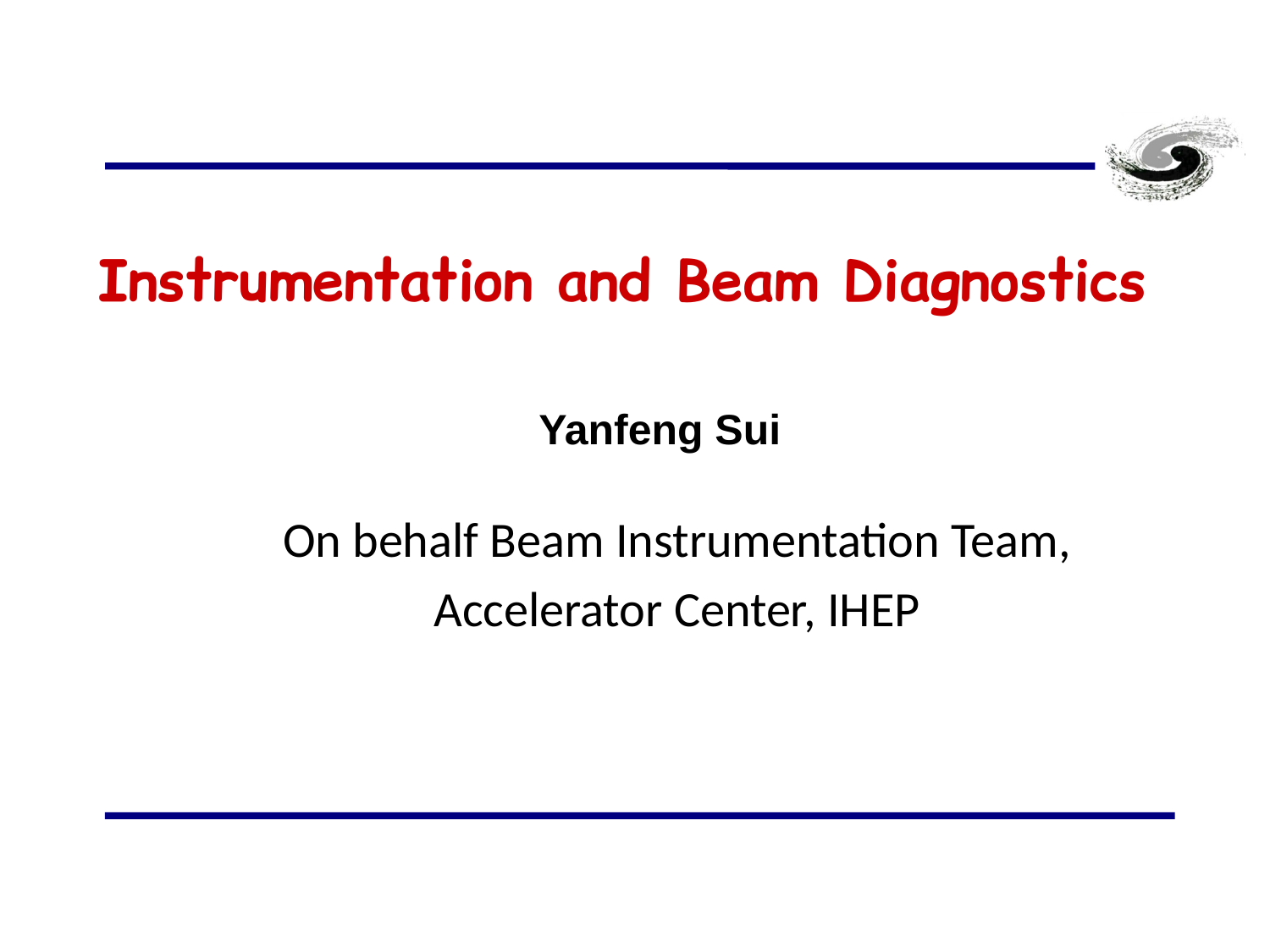

# Instrumentation and Beam Diagnostics
Yanfeng Sui
On behalf Beam Instrumentation Team,
Accelerator Center, IHEP